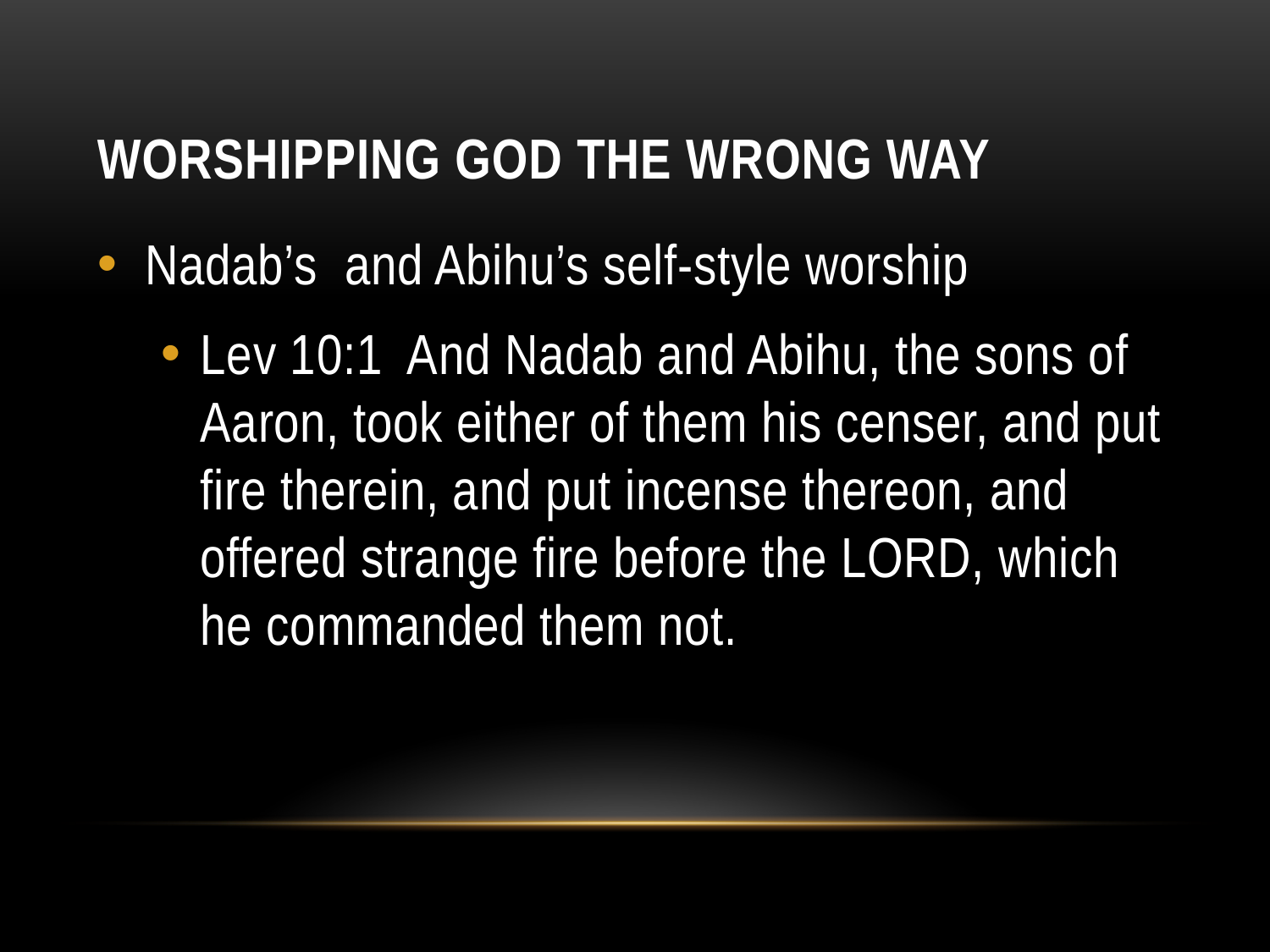

# WORSHIPPING GOD THE WRONG WAY
Nadab’s  and Abihu’s self-style worship
Lev 10:1  And Nadab and Abihu, the sons of Aaron, took either of them his censer, and put fire therein, and put incense thereon, and offered strange fire before the LORD, which he commanded them not.